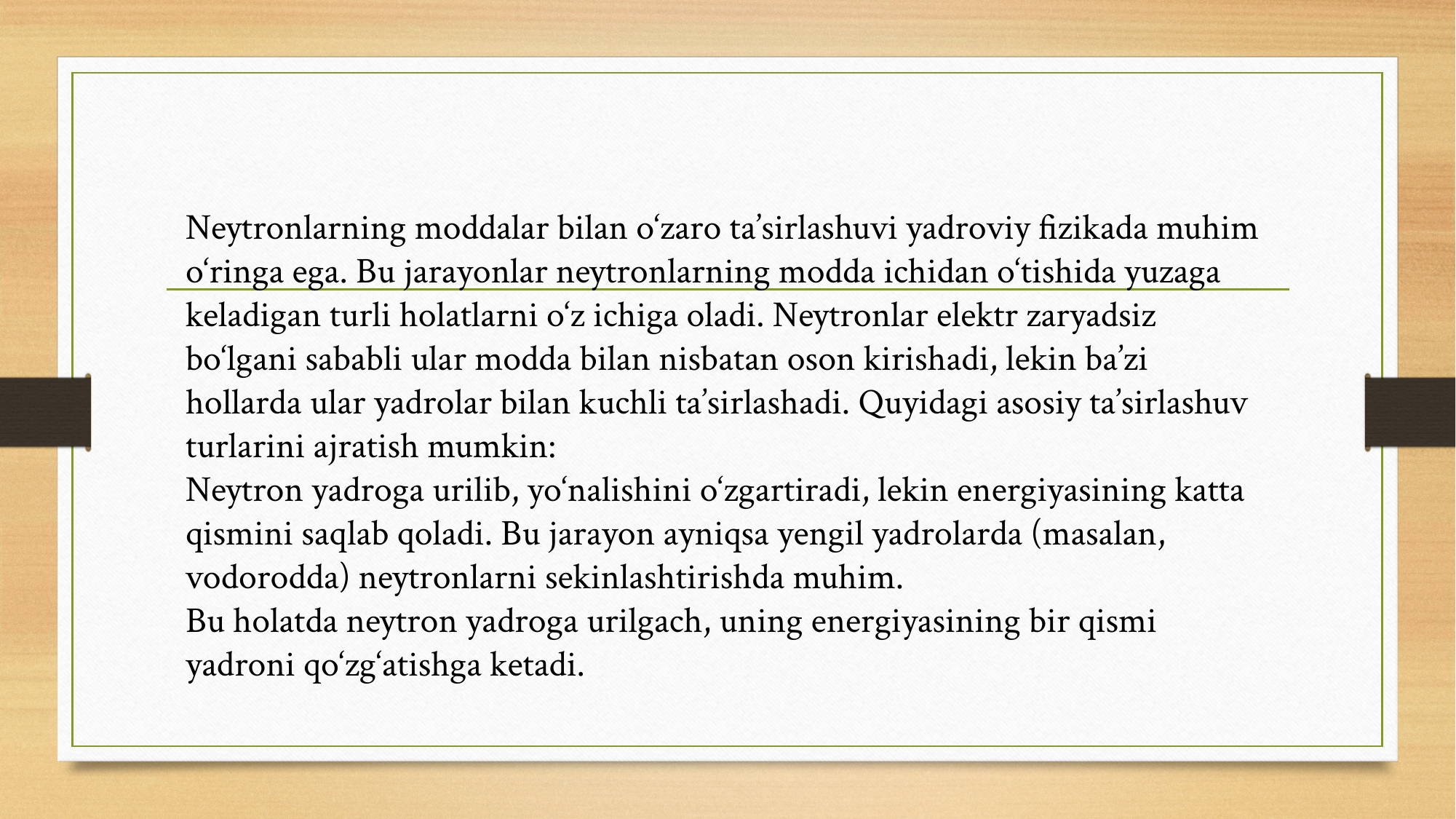

Neytronlarning moddalar bilan o‘zaro ta’sirlashuvi yadroviy fizikada muhim o‘ringa ega. Bu jarayonlar neytronlarning modda ichidan o‘tishida yuzaga keladigan turli holatlarni o‘z ichiga oladi. Neytronlar elektr zaryadsiz bo‘lgani sababli ular modda bilan nisbatan oson kirishadi, lekin ba’zi hollarda ular yadrolar bilan kuchli ta’sirlashadi. Quyidagi asosiy ta’sirlashuv turlarini ajratish mumkin:
Neytron yadroga urilib, yo‘nalishini o‘zgartiradi, lekin energiyasining katta qismini saqlab qoladi. Bu jarayon ayniqsa yengil yadrolarda (masalan, vodorodda) neytronlarni sekinlashtirishda muhim.
Bu holatda neytron yadroga urilgach, uning energiyasining bir qismi yadroni qo‘zg‘atishga ketadi.